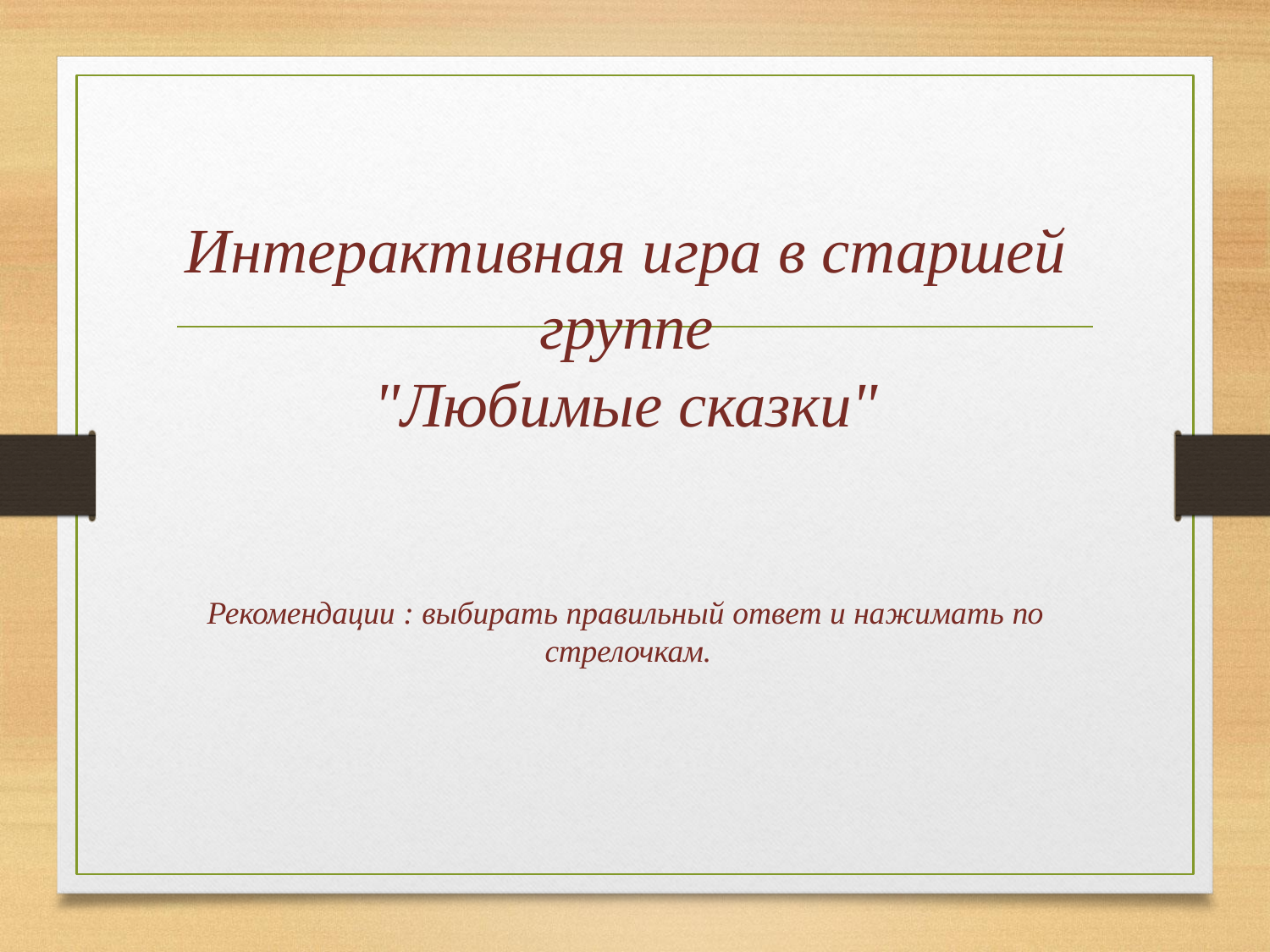

# Интерактивная игра в старшей группе

"Любимые сказки"
Рекомендации : выбирать правильный ответ и нажимать по стрелочкам.